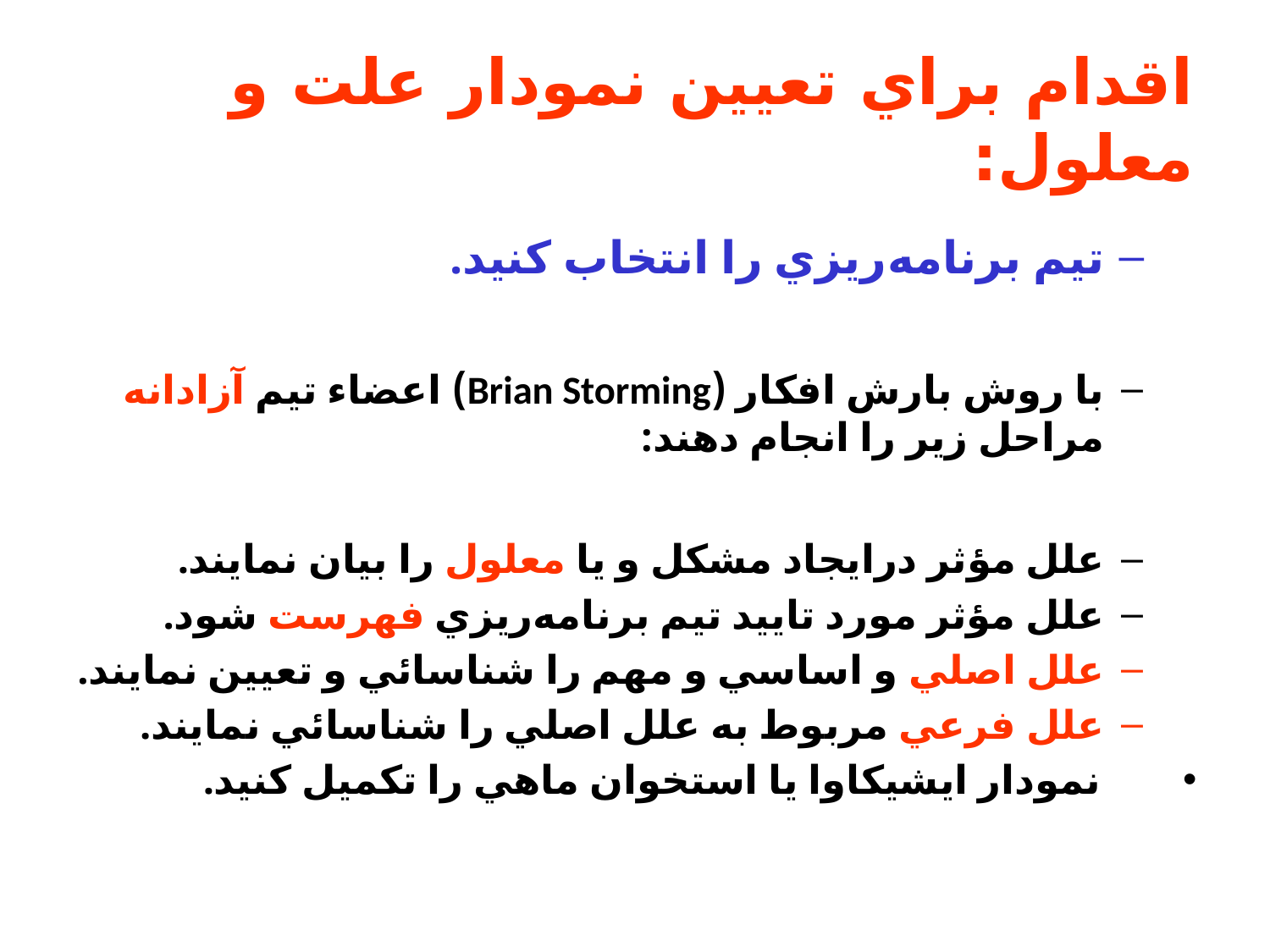

# اقدام براي تعيين نمودار علت و معلول:
تيم برنامه‌ريزي را انتخاب كنيد.

با روش بارش افكار (Brian Storming) اعضاء تيم آزادانه  مراحل زیر را انجام دهند:

علل مؤثر درايجاد مشكل و يا معلول را بيان نمايند.
علل مؤثر مورد تاييد تيم برنامه‌ريزي فهرست شود.
علل اصلي و اساسي و مهم را شناسائي و تعيين نمايند.
علل فرعي مربوط به علل اصلي را شناسائي نمايند.
     نمودار ايشيكاوا يا استخوان ماهي را تكميل كنيد.